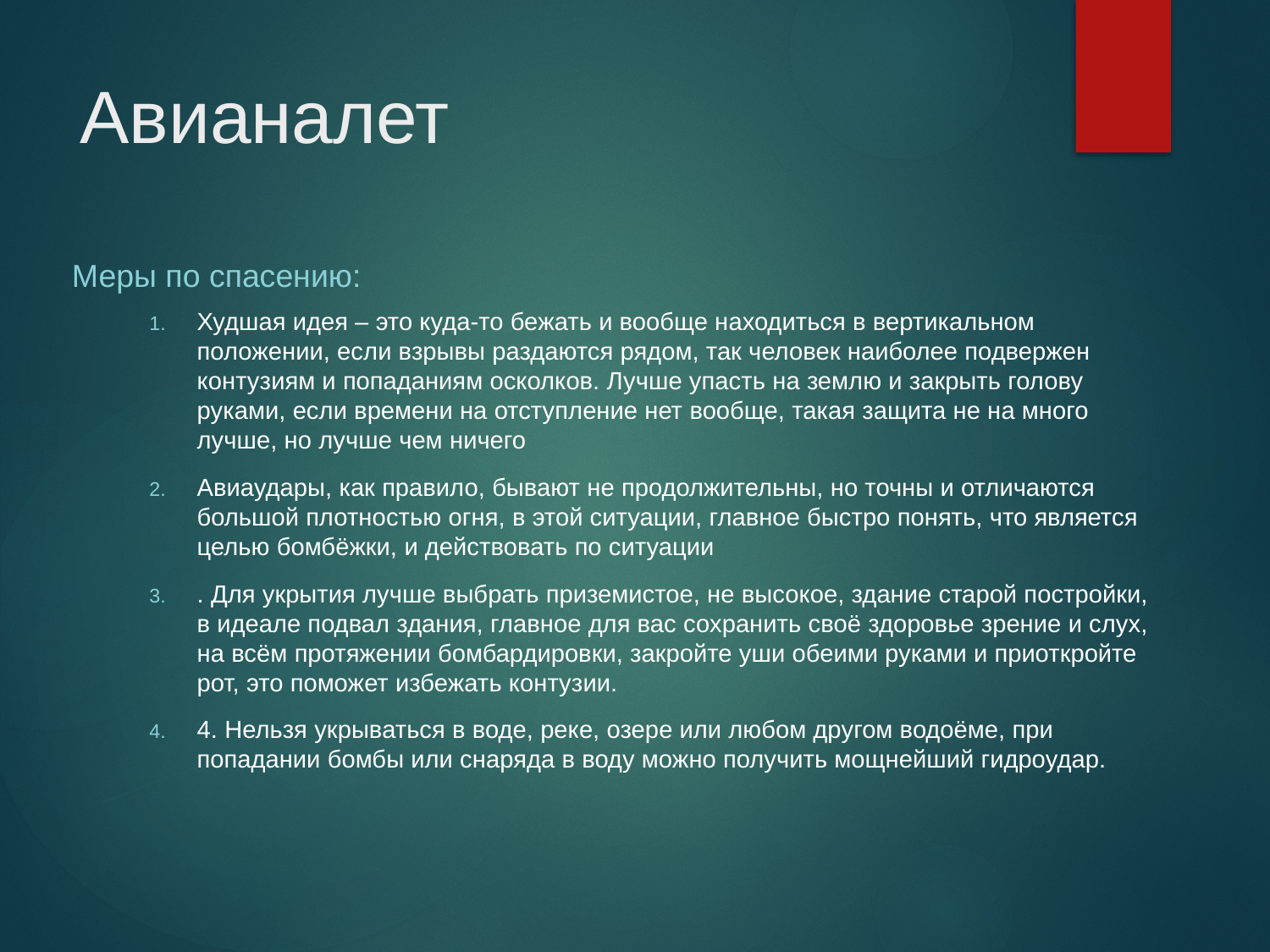

# Авианалет
Меры по спасению:
Худшая идея – это куда-то бежать и вообще находиться в вертикальном положении, если взрывы раздаются рядом, так человек наиболее подвержен контузиям и попаданиям осколков. Лучше упасть на землю и закрыть голову руками, если времени на отступление нет вообще, такая защита не на много лучше, но лучше чем ничего
Авиаудары, как правило, бывают не продолжительны, но точны и отличаются большой плотностью огня, в этой ситуации, главное быстро понять, что является целью бомбёжки, и действовать по ситуации
. Для укрытия лучше выбрать приземистое, не высокое, здание старой постройки, в идеале подвал здания, главное для вас сохранить своё здоровье зрение и слух, на всём протяжении бомбардировки, закройте уши обеими руками и приоткройте рот, это поможет избежать контузии.
4. Нельзя укрываться в воде, реке, озере или любом другом водоёме, при попадании бомбы или снаряда в воду можно получить мощнейший гидроудар.